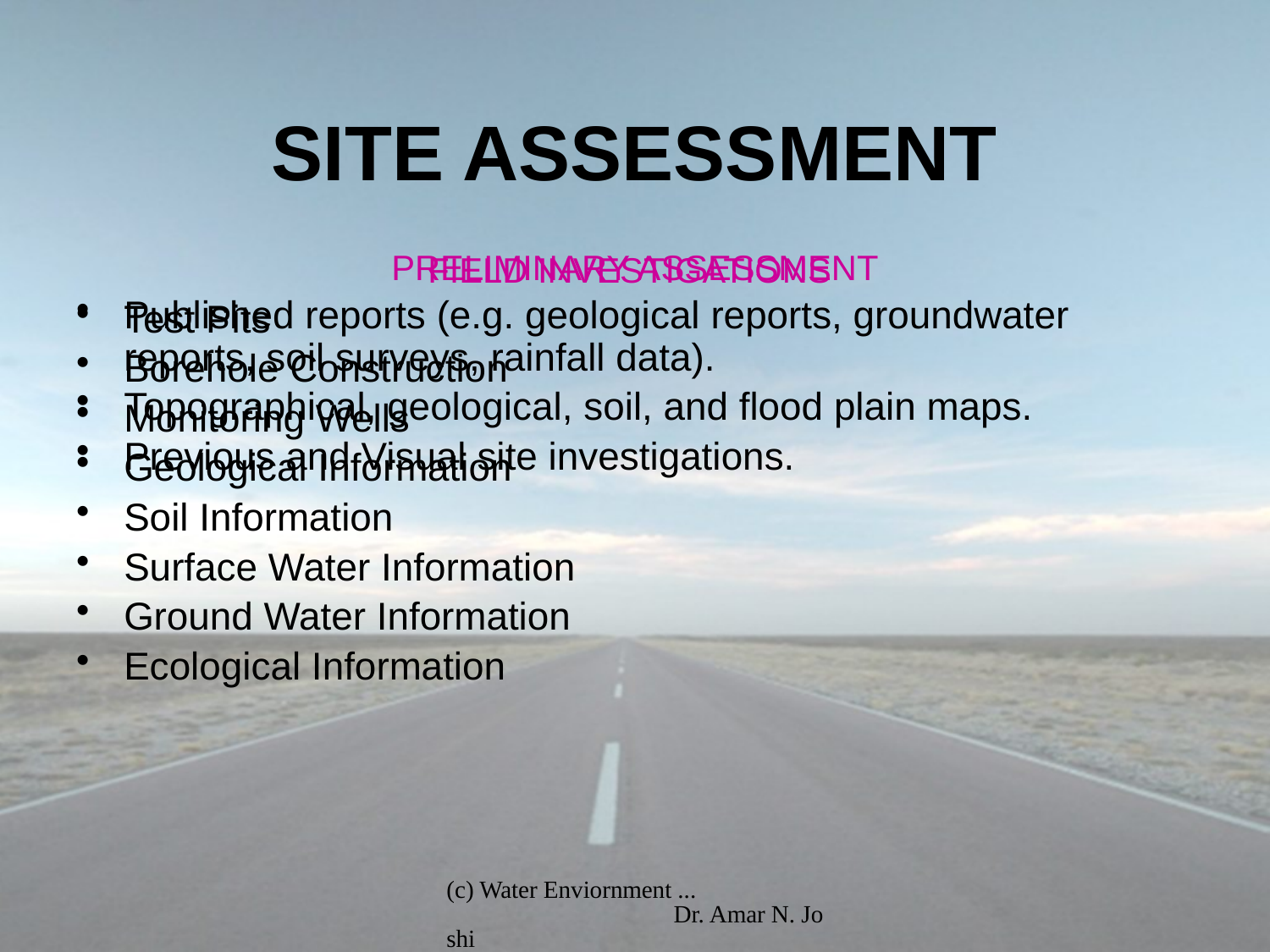

# SITE ASSESSMENT
PRELIMINARY ASSESSMENT
Published reports (e.g. geological reports, groundwater reports, soil surveys, rainfall data).
Topographical, geological, soil, and flood plain maps.
Previous and Visual site investigations.
FIELD INVESTIGATIONS
Test Pits
Borehole Construction
Monitoring Wells
Geological Information
Soil Information
Surface Water Information
Ground Water Information
Ecological Information
(c) Water Enviornment ...                                                         Dr. Amar N. Joshi